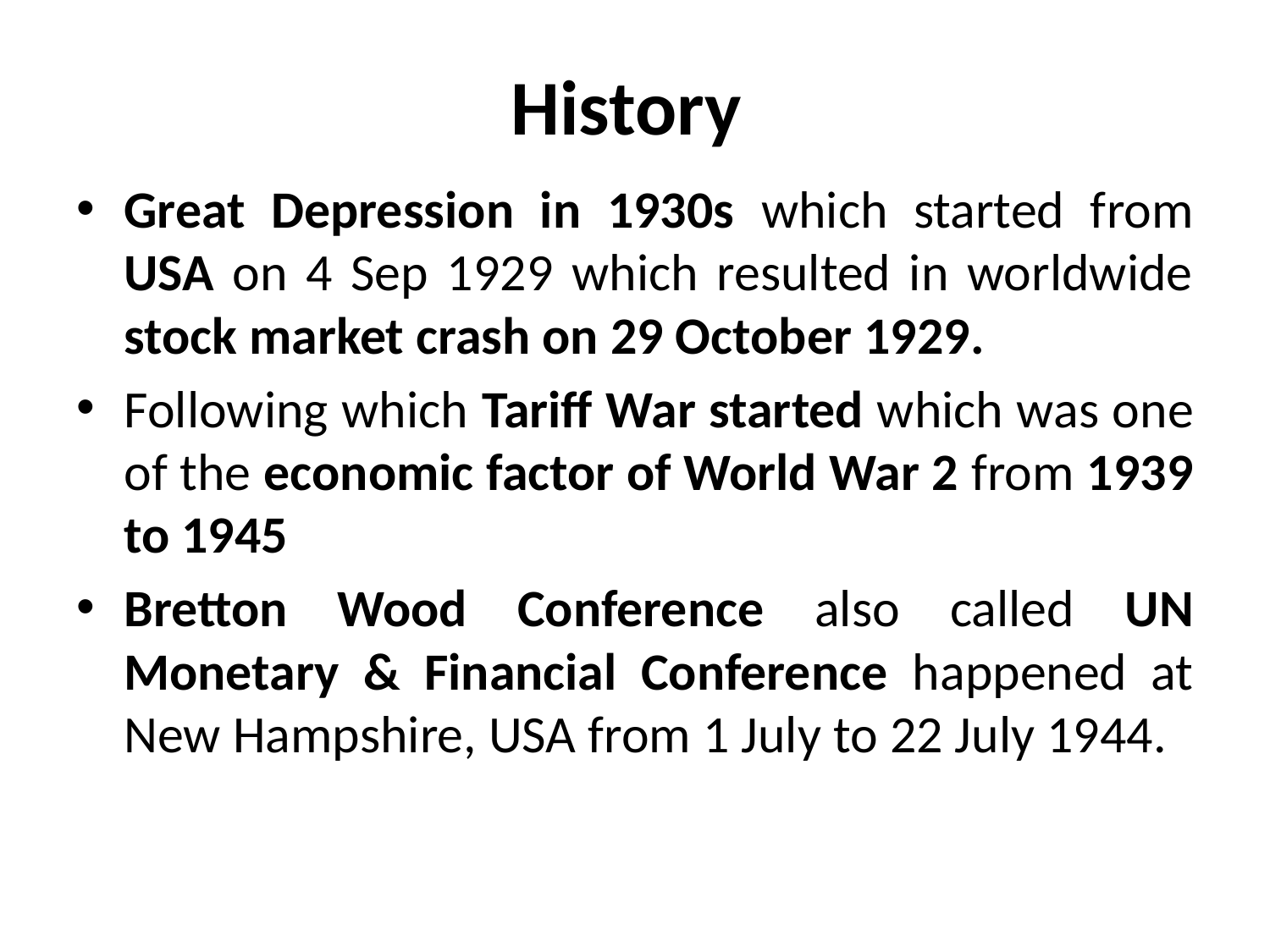

# History
Great Depression in 1930s which started from USA on 4 Sep 1929 which resulted in worldwide stock market crash on 29 October 1929.
Following which Tariff War started which was one of the economic factor of World War 2 from 1939 to 1945
Bretton Wood Conference also called UN Monetary & Financial Conference happened at New Hampshire, USA from 1 July to 22 July 1944.